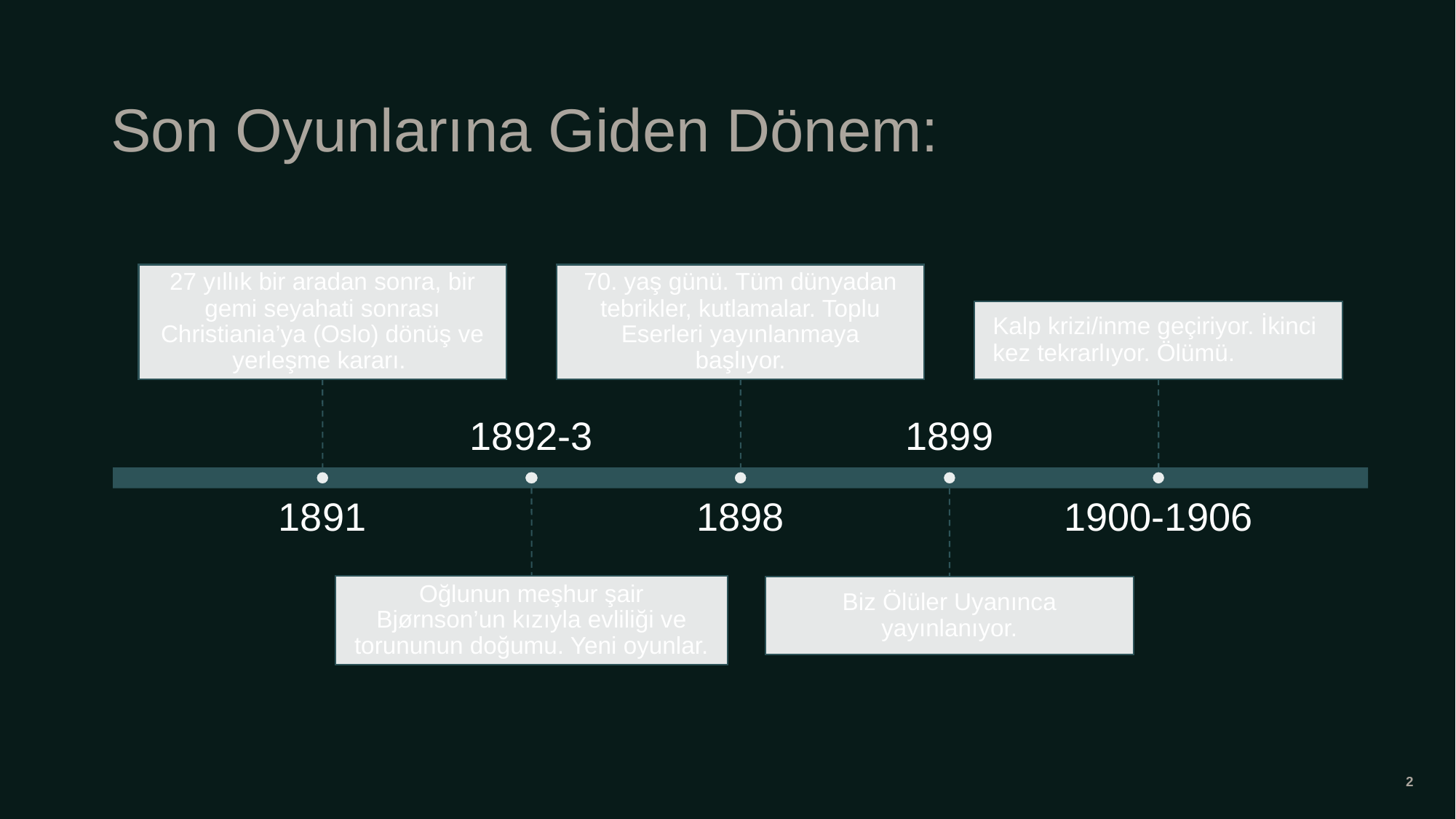

# Son Oyunlarına Giden Dönem:
27 yıllık bir aradan sonra, bir gemi seyahati sonrası Christiania’ya (Oslo) dönüş ve yerleşme kararı.
1891
Oğlunun meşhur şair Bjørnson’un kızıyla evliliği ve torununun doğumu. Yeni oyunlar.
1892-3
70. yaş günü. Tüm dünyadan tebrikler, kutlamalar. Toplu Eserleri yayınlanmaya başlıyor.
1898
Biz Ölüler Uyanınca yayınlanıyor.
1899
Kalp krizi/inme geçiriyor. İkinci kez tekrarlıyor. Ölümü.
1900-1906
2